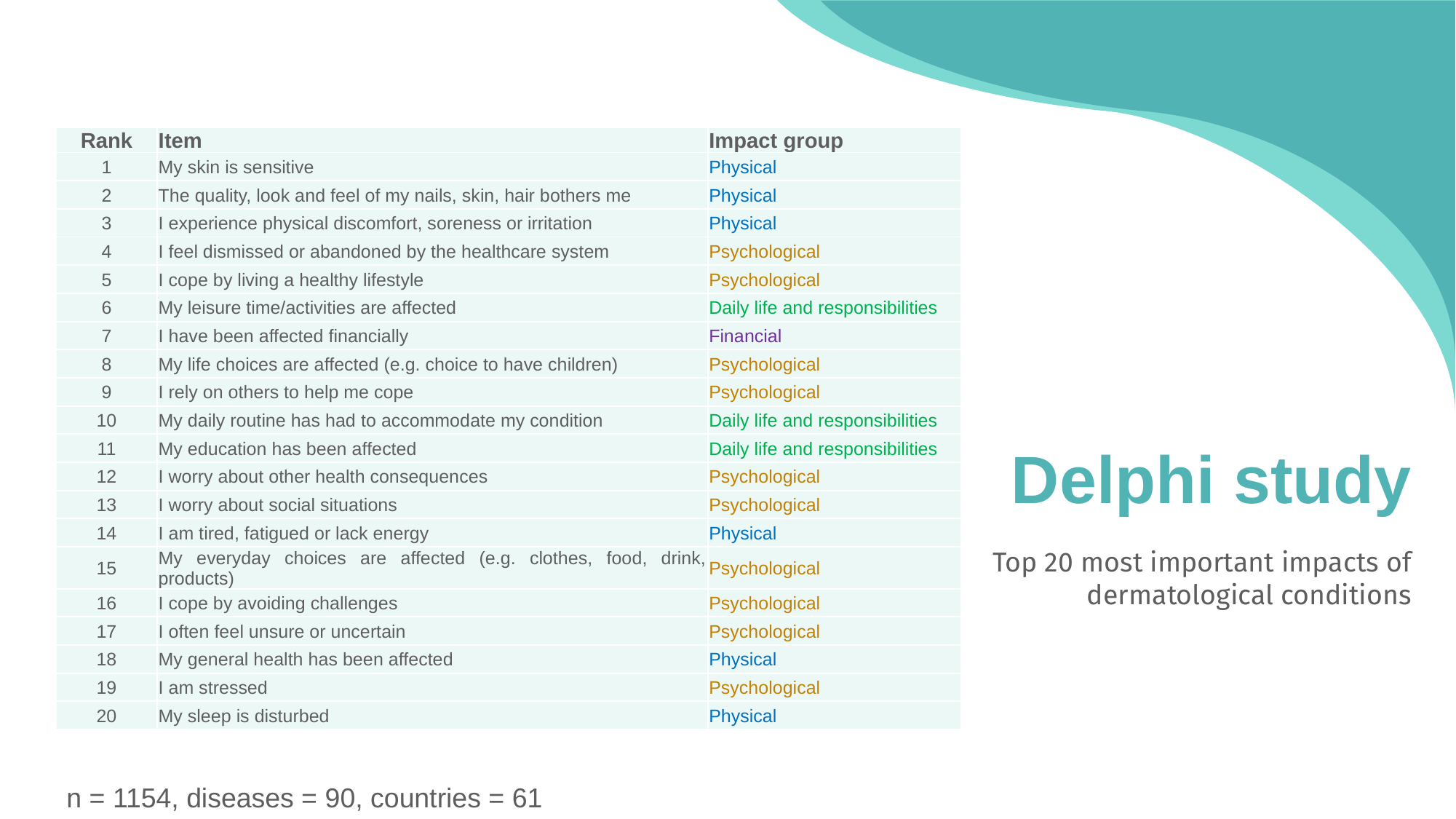

| Rank | Item | Impact group |
| --- | --- | --- |
| 1 | My skin is sensitive | Physical |
| 2 | The quality, look and feel of my nails, skin, hair bothers me | Physical |
| 3 | I experience physical discomfort, soreness or irritation | Physical |
| 4 | I feel dismissed or abandoned by the healthcare system | Psychological |
| 5 | I cope by living a healthy lifestyle | Psychological |
| 6 | My leisure time/activities are affected | Daily life and responsibilities |
| 7 | I have been affected financially | Financial |
| 8 | My life choices are affected (e.g. choice to have children) | Psychological |
| 9 | I rely on others to help me cope | Psychological |
| 10 | My daily routine has had to accommodate my condition | Daily life and responsibilities |
| 11 | My education has been affected | Daily life and responsibilities |
| 12 | I worry about other health consequences | Psychological |
| 13 | I worry about social situations | Psychological |
| 14 | I am tired, fatigued or lack energy | Physical |
| 15 | My everyday choices are affected (e.g. clothes, food, drink, products) | Psychological |
| 16 | I cope by avoiding challenges | Psychological |
| 17 | I often feel unsure or uncertain | Psychological |
| 18 | My general health has been affected | Physical |
| 19 | I am stressed | Psychological |
| 20 | My sleep is disturbed | Physical |
# Delphi study
Top 20 most important impacts of dermatological conditions
n = 1154, diseases = 90, countries = 61